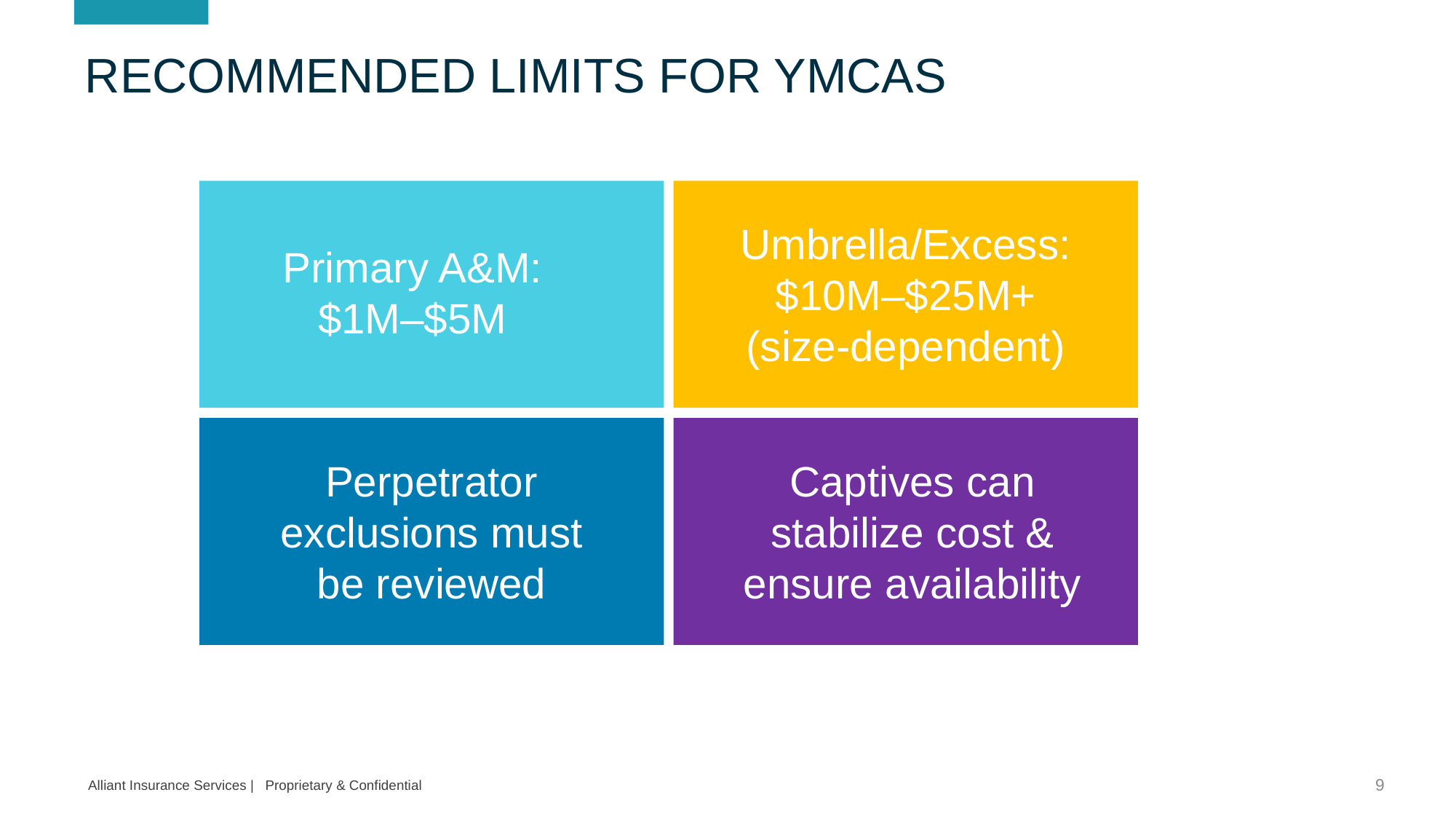

# Recommended Limits for YMCAs

Umbrella/Excess: $10M–$25M+ (size-dependent)
Primary A&M:
$1M–$5M
Perpetrator exclusions must be reviewed
Captives can stabilize cost & ensure availability
9